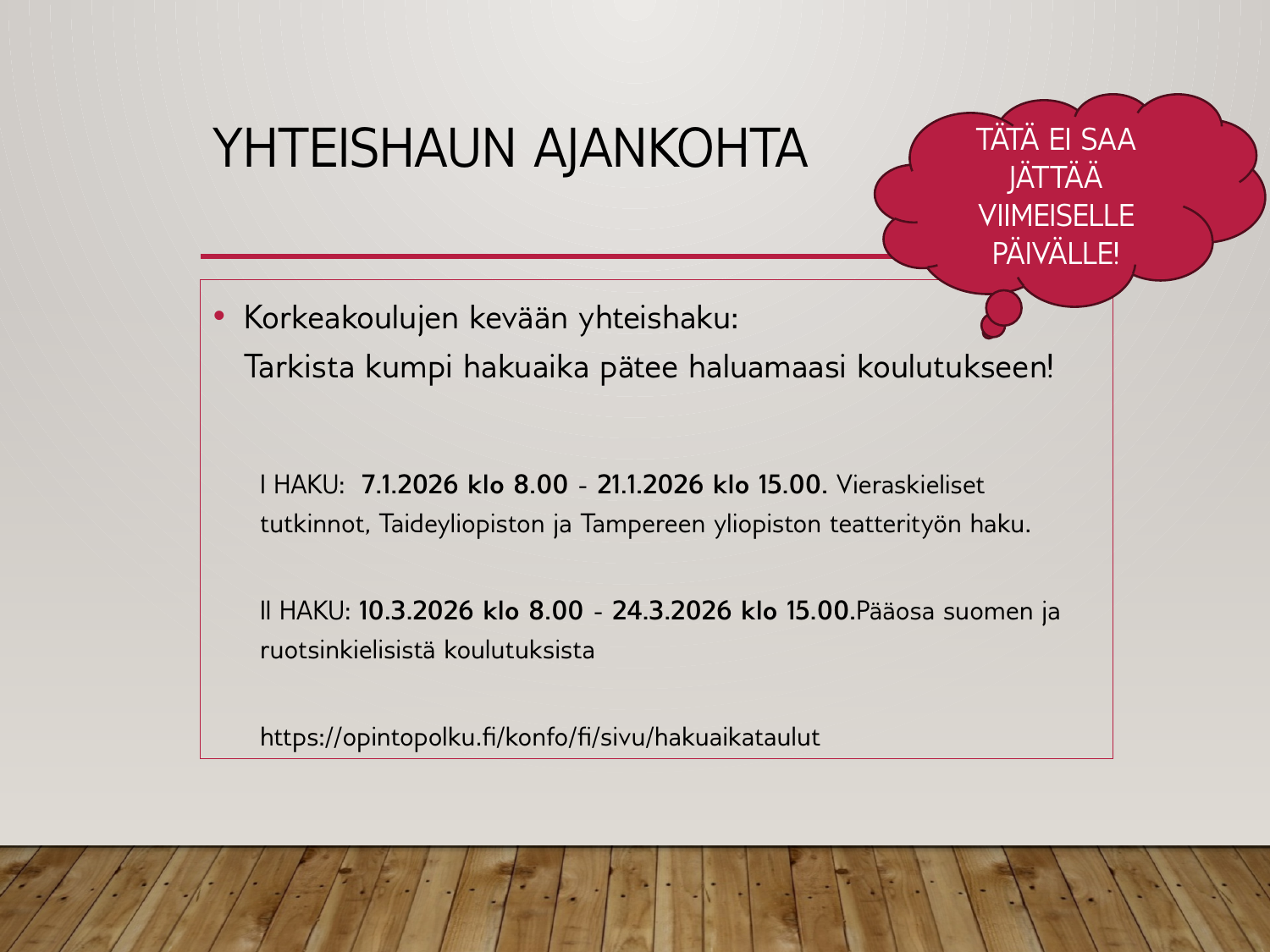

TÄTÄ EI SAA JÄTTÄÄ VIIMEISELLE PÄIVÄLLE!
# Yhteishaun ajankohta
Korkeakoulujen kevään yhteishaku:
Tarkista kumpi hakuaika pätee haluamaasi koulutukseen!

I HAKU:  7.1.2026 klo 8.00 − 21.1.2026 klo 15.00. Vieraskieliset tutkinnot, Taideyliopiston ja Tampereen yliopiston teatterityön haku.
II HAKU: 10.3.2026 klo 8.00 − 24.3.2026 klo 15.00.Pääosa suomen ja ruotsinkielisistä koulutuksista
https://opintopolku.fi/konfo/fi/sivu/hakuaikataulut